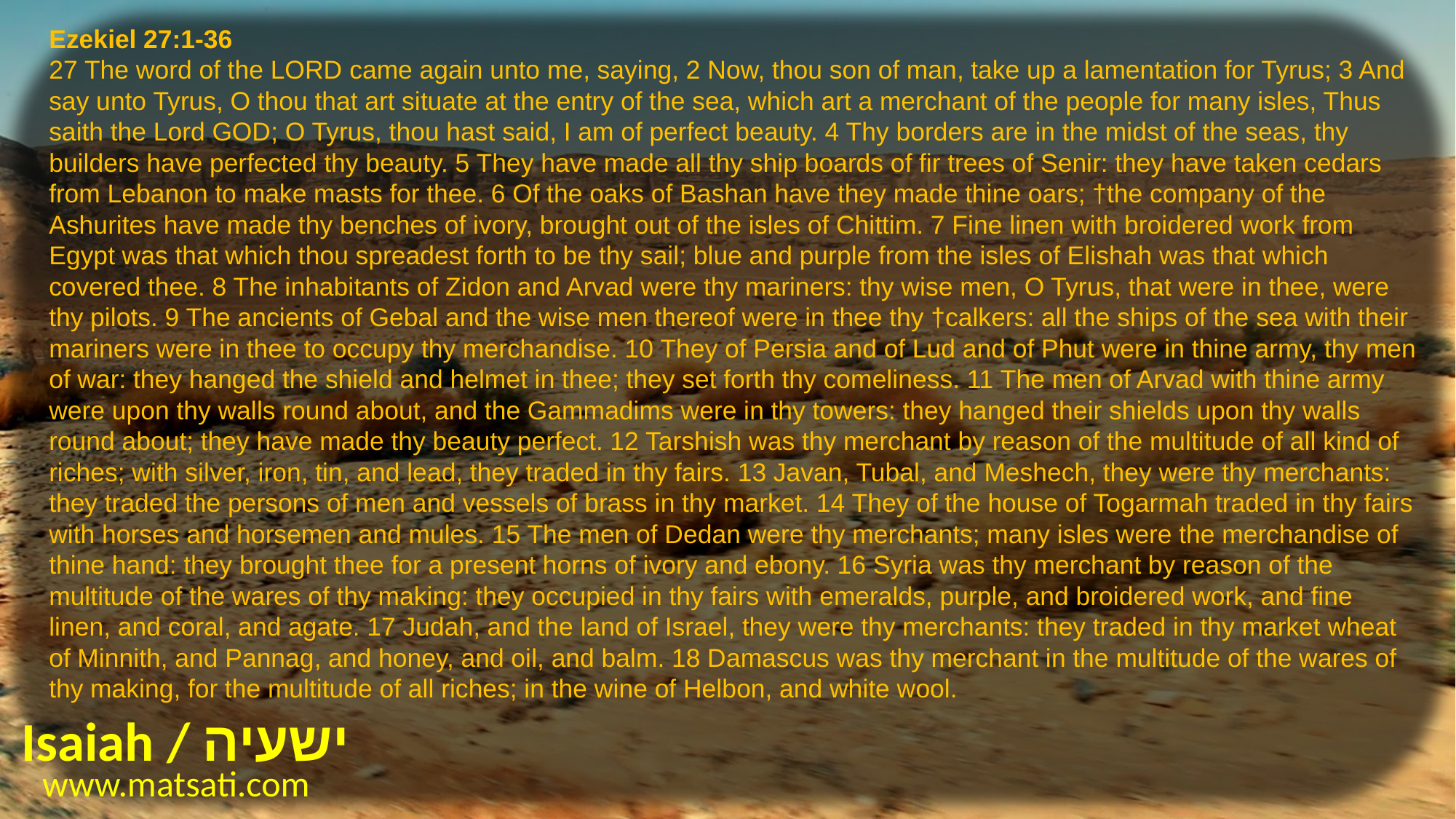

Ezekiel 27:1-36
27 The word of the LORD came again unto me, saying, 2 Now, thou son of man, take up a lamentation for Tyrus; 3 And say unto Tyrus, O thou that art situate at the entry of the sea, which art a merchant of the people for many isles, Thus saith the Lord GOD; O Tyrus, thou hast said, I am of perfect beauty. 4 Thy borders are in the midst of the seas, thy builders have perfected thy beauty. 5 They have made all thy ship boards of fir trees of Senir: they have taken cedars from Lebanon to make masts for thee. 6 Of the oaks of Bashan have they made thine oars; †the company of the Ashurites have made thy benches of ivory, brought out of the isles of Chittim. 7 Fine linen with broidered work from Egypt was that which thou spreadest forth to be thy sail; blue and purple from the isles of Elishah was that which covered thee. 8 The inhabitants of Zidon and Arvad were thy mariners: thy wise men, O Tyrus, that were in thee, were thy pilots. 9 The ancients of Gebal and the wise men thereof were in thee thy †calkers: all the ships of the sea with their mariners were in thee to occupy thy merchandise. 10 They of Persia and of Lud and of Phut were in thine army, thy men of war: they hanged the shield and helmet in thee; they set forth thy comeliness. 11 The men of Arvad with thine army were upon thy walls round about, and the Gammadims were in thy towers: they hanged their shields upon thy walls round about; they have made thy beauty perfect. 12 Tarshish was thy merchant by reason of the multitude of all kind of riches; with silver, iron, tin, and lead, they traded in thy fairs. 13 Javan, Tubal, and Meshech, they were thy merchants: they traded the persons of men and vessels of brass in thy market. 14 They of the house of Togarmah traded in thy fairs with horses and horsemen and mules. 15 The men of Dedan were thy merchants; many isles were the merchandise of thine hand: they brought thee for a present horns of ivory and ebony. 16 Syria was thy merchant by reason of the multitude of the wares of thy making: they occupied in thy fairs with emeralds, purple, and broidered work, and fine linen, and coral, and agate. 17 Judah, and the land of Israel, they were thy merchants: they traded in thy market wheat of Minnith, and Pannag, and honey, and oil, and balm. 18 Damascus was thy merchant in the multitude of the wares of thy making, for the multitude of all riches; in the wine of Helbon, and white wool.
Isaiah / ישעיה
www.matsati.com